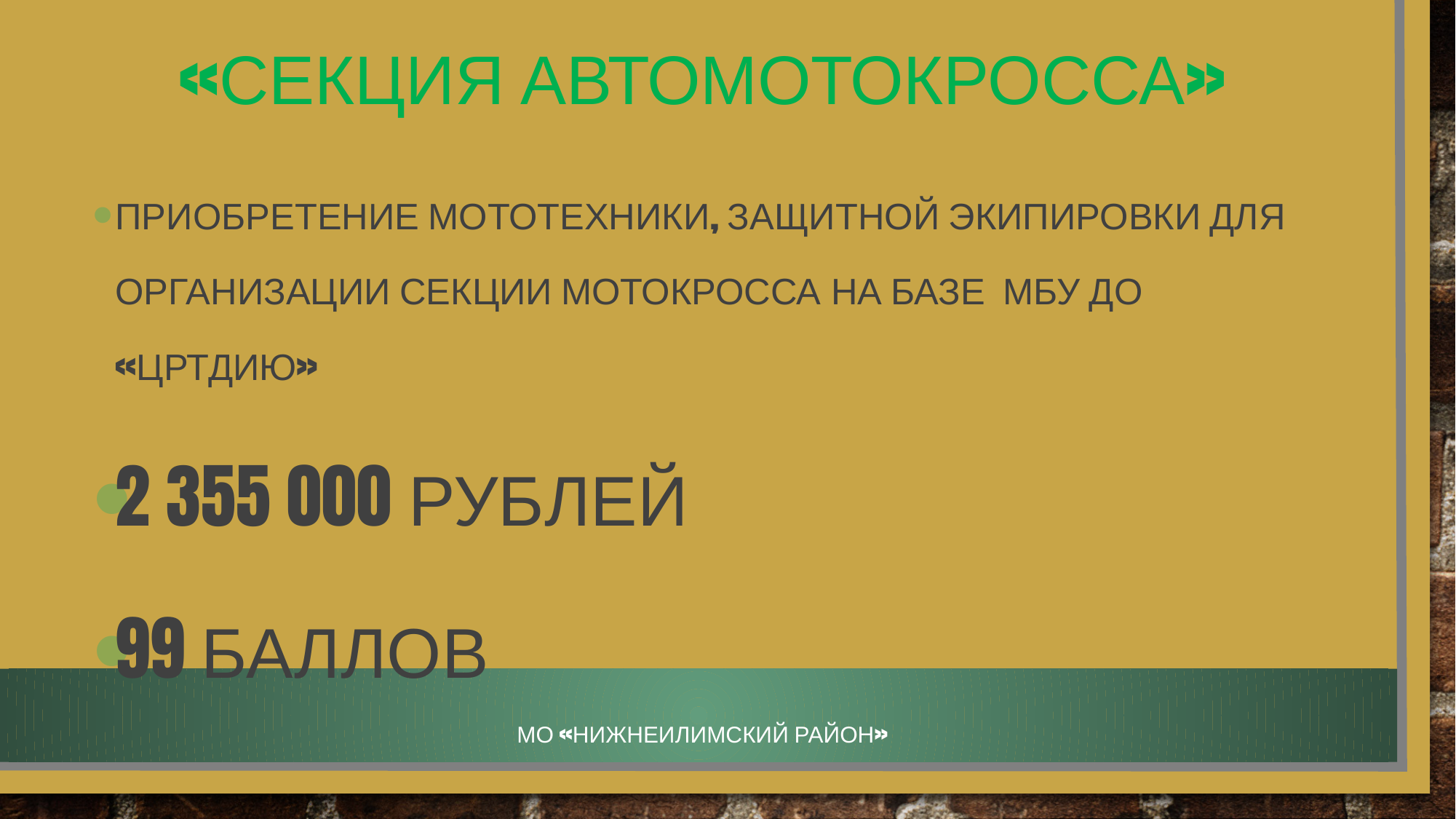

# «секция автомотокросса»

Приобретение мототехники, защитной экипировки для организации секции мотокросса на базе  мбу до «ЦРТДиЮ»
2 355 000 рублей
99 баллов
Мо «нижнеилимский район»